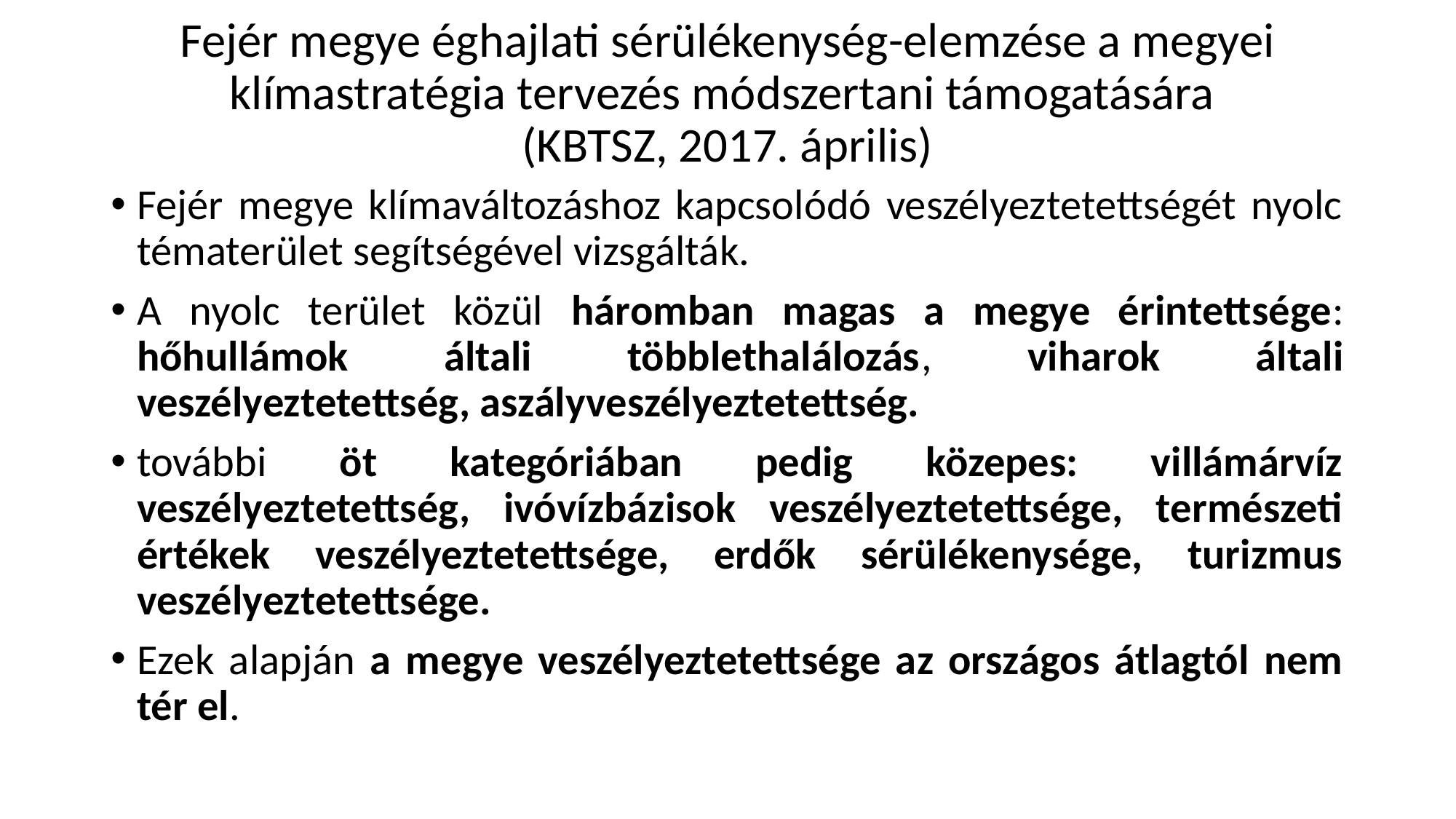

# Fejér megye éghajlati sérülékenység-elemzése a megyei klímastratégia tervezés módszertani támogatására (KBTSZ, 2017. április)
Fejér megye klímaváltozáshoz kapcsolódó veszélyeztetettségét nyolc tématerület segítségével vizsgálták.
A nyolc terület közül háromban magas a megye érintettsége: hőhullámok általi többlethalálozás, viharok általi veszélyeztetettség, aszályveszélyeztetettség.
további öt kategóriában pedig közepes: villámárvíz veszélyeztetettség, ivóvízbázisok veszélyeztetettsége, természeti értékek veszélyeztetettsége, erdők sérülékenysége, turizmus veszélyeztetettsége.
Ezek alapján a megye veszélyeztetettsége az országos átlagtól nem tér el.